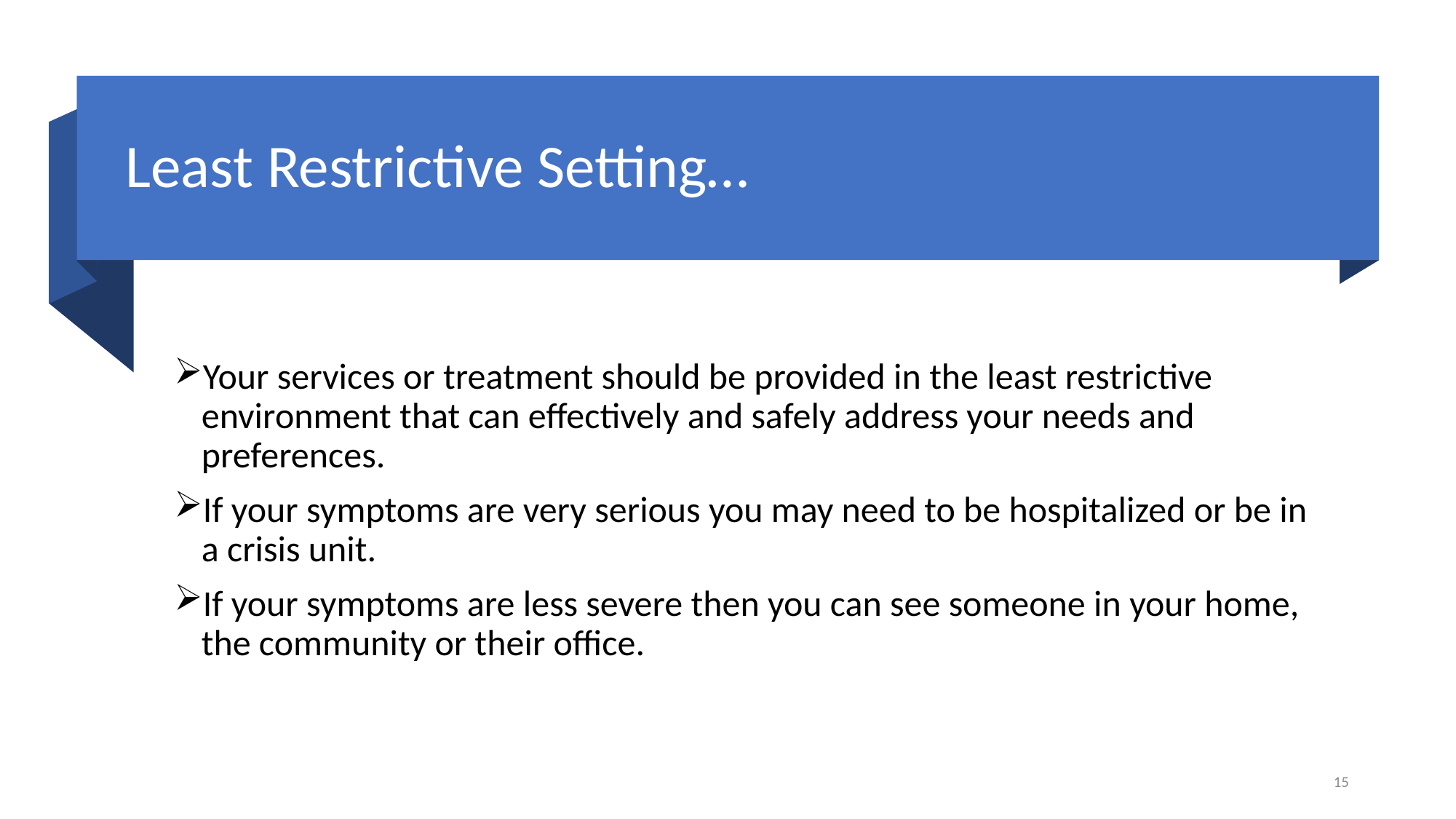

# Least Restrictive Setting…

Your services or treatment should be provided in the least restrictive environment that can effectively and safely address your needs and preferences.
If your symptoms are very serious you may need to be hospitalized or be in a crisis unit.
If your symptoms are less severe then you can see someone in your home, the community or their office.
15